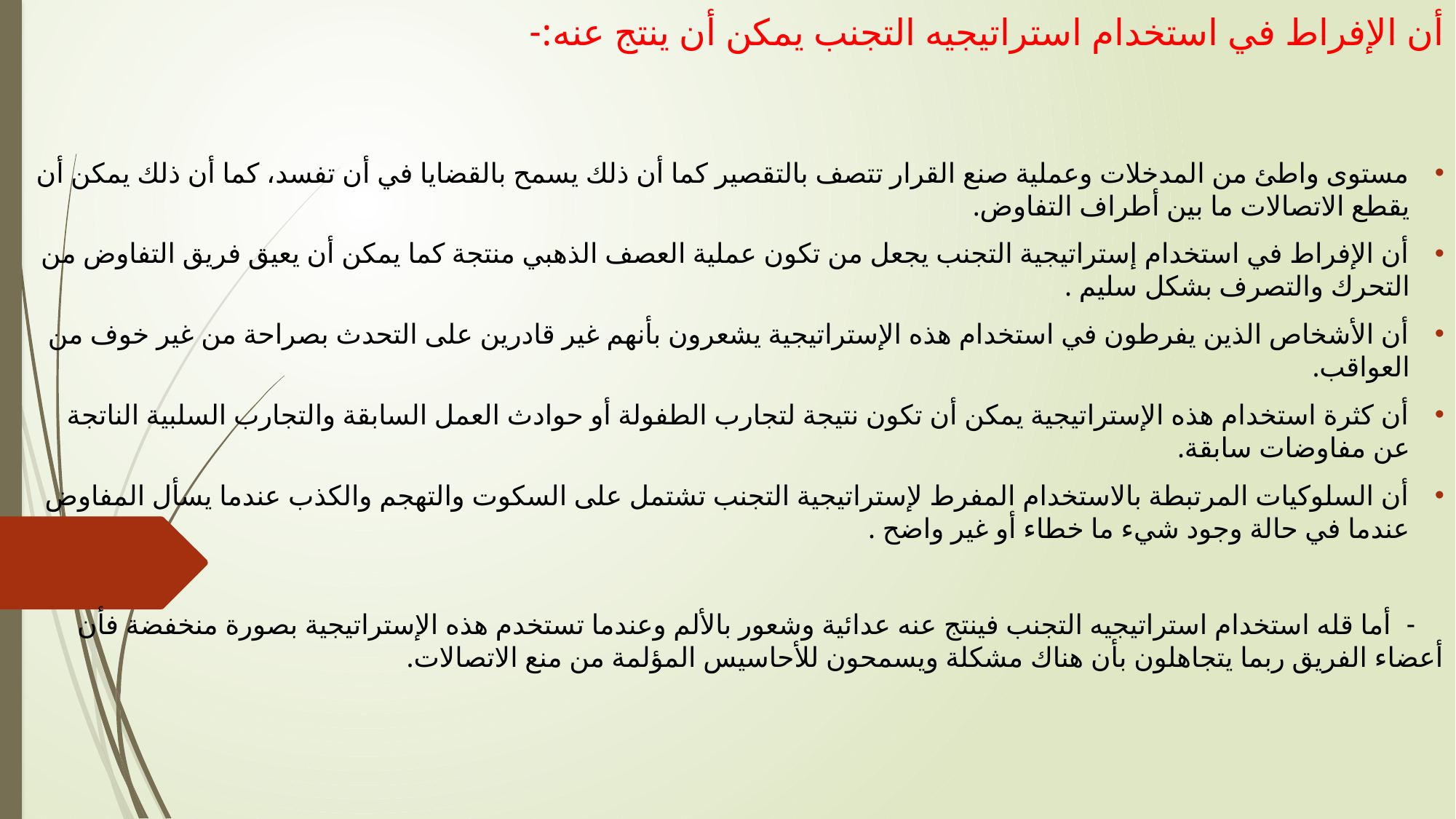

# أن الإفراط في استخدام استراتيجيه التجنب يمكن أن ينتج عنه:-

مستوى واطئ من المدخلات وعملية صنع القرار تتصف بالتقصير كما أن ذلك يسمح بالقضايا في أن تفسد، كما أن ذلك يمكن أن يقطع الاتصالات ما بين أطراف التفاوض.
أن الإفراط في استخدام إستراتيجية التجنب يجعل من تكون عملية العصف الذهبي منتجة كما يمكن أن يعيق فريق التفاوض من التحرك والتصرف بشكل سليم .
أن الأشخاص الذين يفرطون في استخدام هذه الإستراتيجية يشعرون بأنهم غير قادرين على التحدث بصراحة من غير خوف من العواقب.
أن كثرة استخدام هذه الإستراتيجية يمكن أن تكون نتيجة لتجارب الطفولة أو حوادث العمل السابقة والتجارب السلبية الناتجة عن مفاوضات سابقة.
أن السلوكيات المرتبطة بالاستخدام المفرط لإستراتيجية التجنب تشتمل على السكوت والتهجم والكذب عندما يسأل المفاوض عندما في حالة وجود شيء ما خطاء أو غير واضح .

    -  أما قله استخدام استراتيجيه التجنب فينتج عنه عدائية وشعور بالألم وعندما تستخدم هذه الإستراتيجية بصورة منخفضة فأن أعضاء الفريق ربما يتجاهلون بأن هناك مشكلة ويسمحون للأحاسيس المؤلمة من منع الاتصالات.